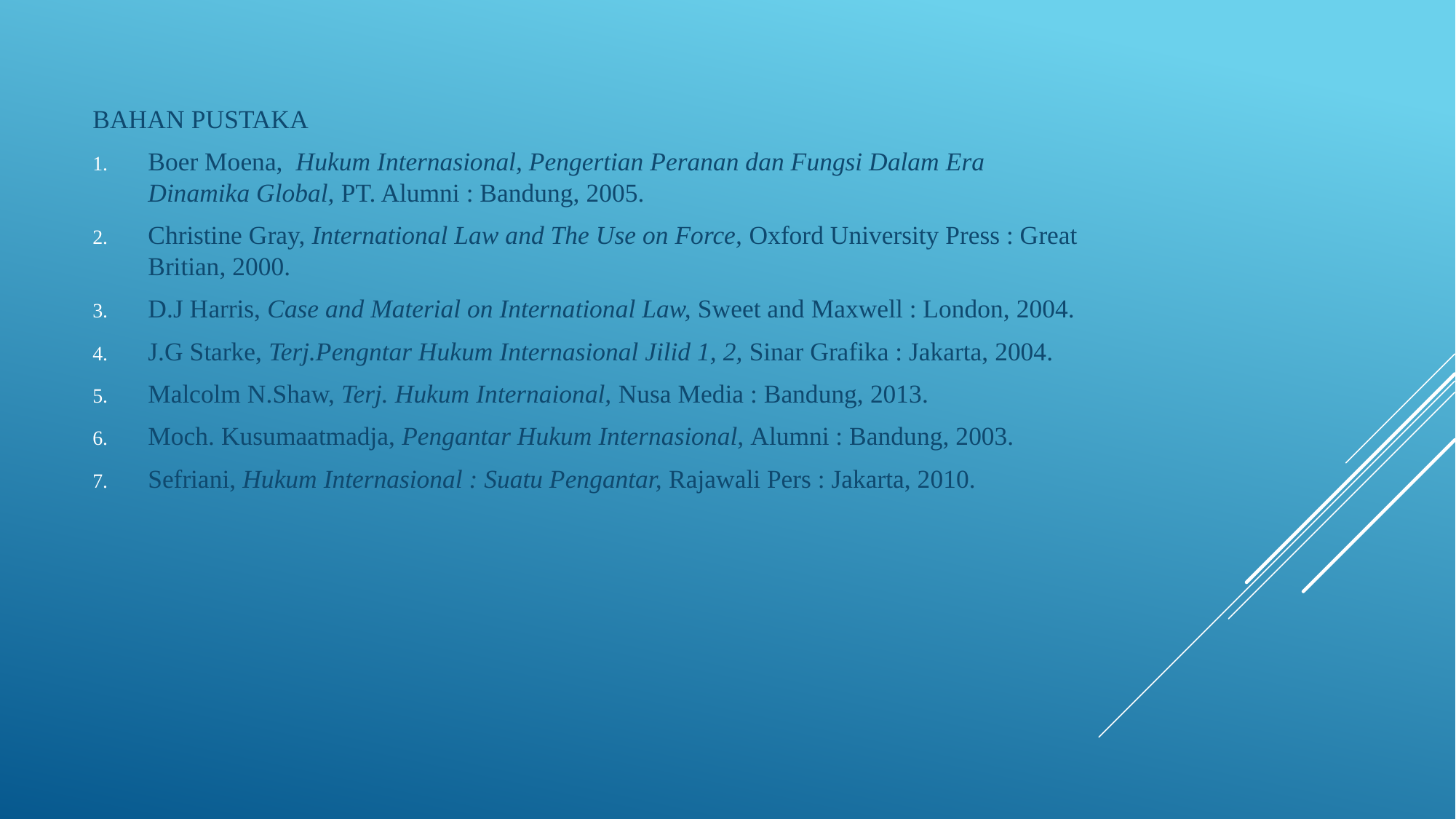

BAHAN PUSTAKA
Boer Moena,  Hukum Internasional, Pengertian Peranan dan Fungsi Dalam Era Dinamika Global, PT. Alumni : Bandung, 2005.
Christine Gray, International Law and The Use on Force, Oxford University Press : Great Britian, 2000.
D.J Harris, Case and Material on International Law, Sweet and Maxwell : London, 2004.
J.G Starke, Terj.Pengntar Hukum Internasional Jilid 1, 2, Sinar Grafika : Jakarta, 2004.
Malcolm N.Shaw, Terj. Hukum Internaional, Nusa Media : Bandung, 2013.
Moch. Kusumaatmadja, Pengantar Hukum Internasional, Alumni : Bandung, 2003.
Sefriani, Hukum Internasional : Suatu Pengantar, Rajawali Pers : Jakarta, 2010.
#